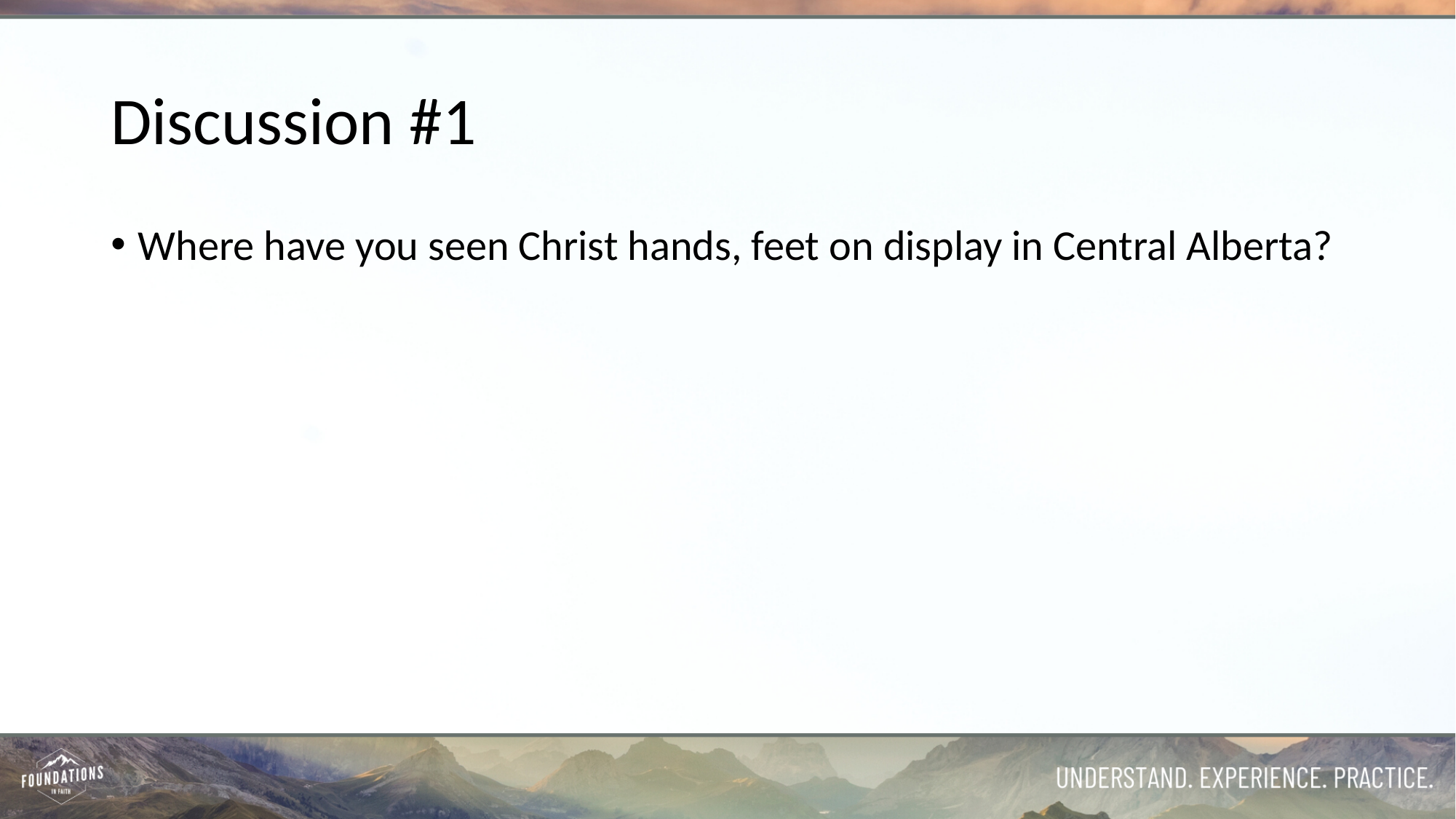

# Discussion #1
Where have you seen Christ hands, feet on display in Central Alberta?